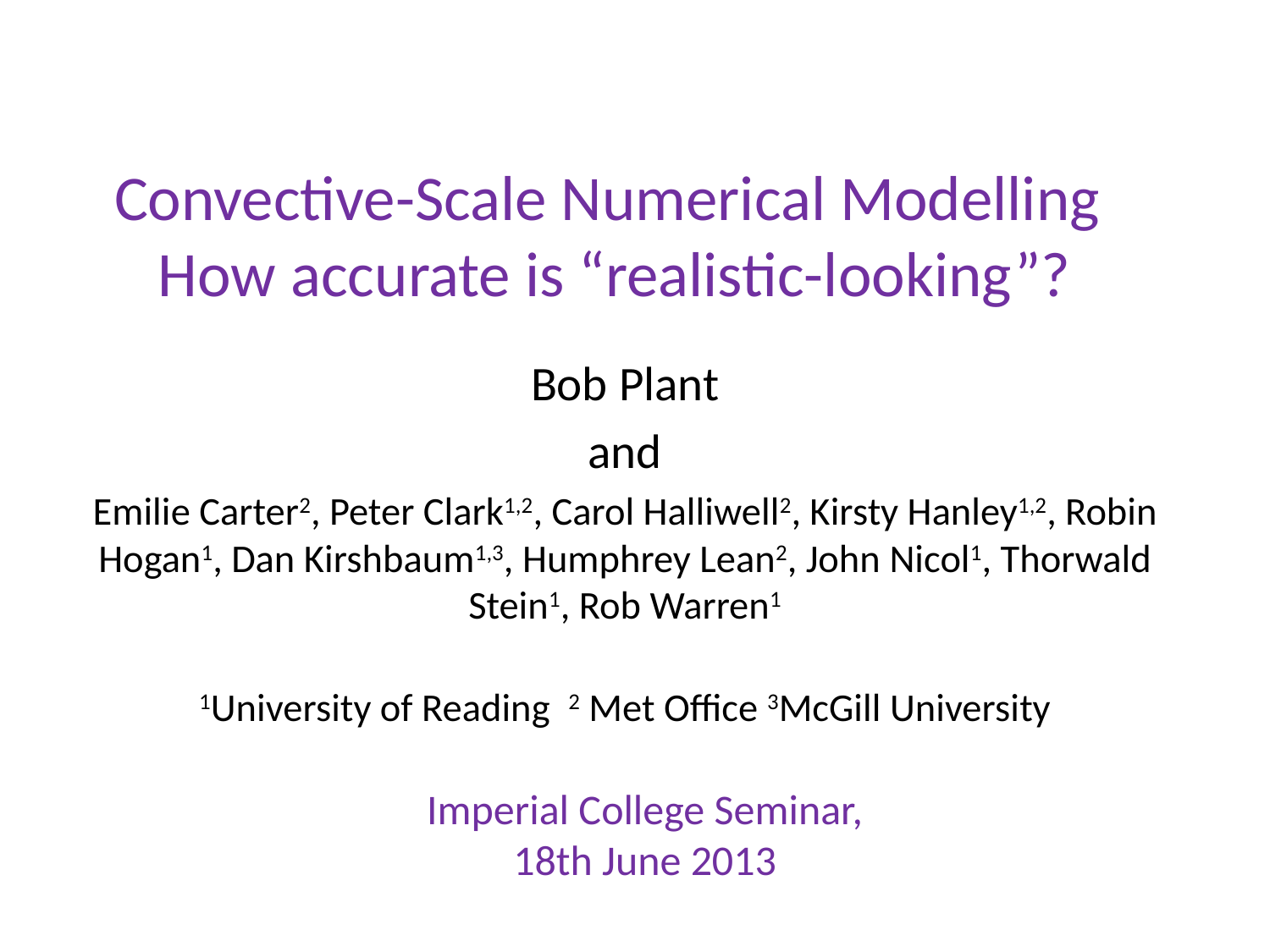

# Convective-Scale Numerical Modelling How accurate is “realistic-looking”?
Bob Plant
and
Emilie Carter2, Peter Clark1,2, Carol Halliwell2, Kirsty Hanley1,2, Robin Hogan1, Dan Kirshbaum1,3, Humphrey Lean2, John Nicol1, Thorwald Stein1, Rob Warren1

1University of Reading  2 Met Office 3McGill University

Imperial College Seminar,
18th June 2013